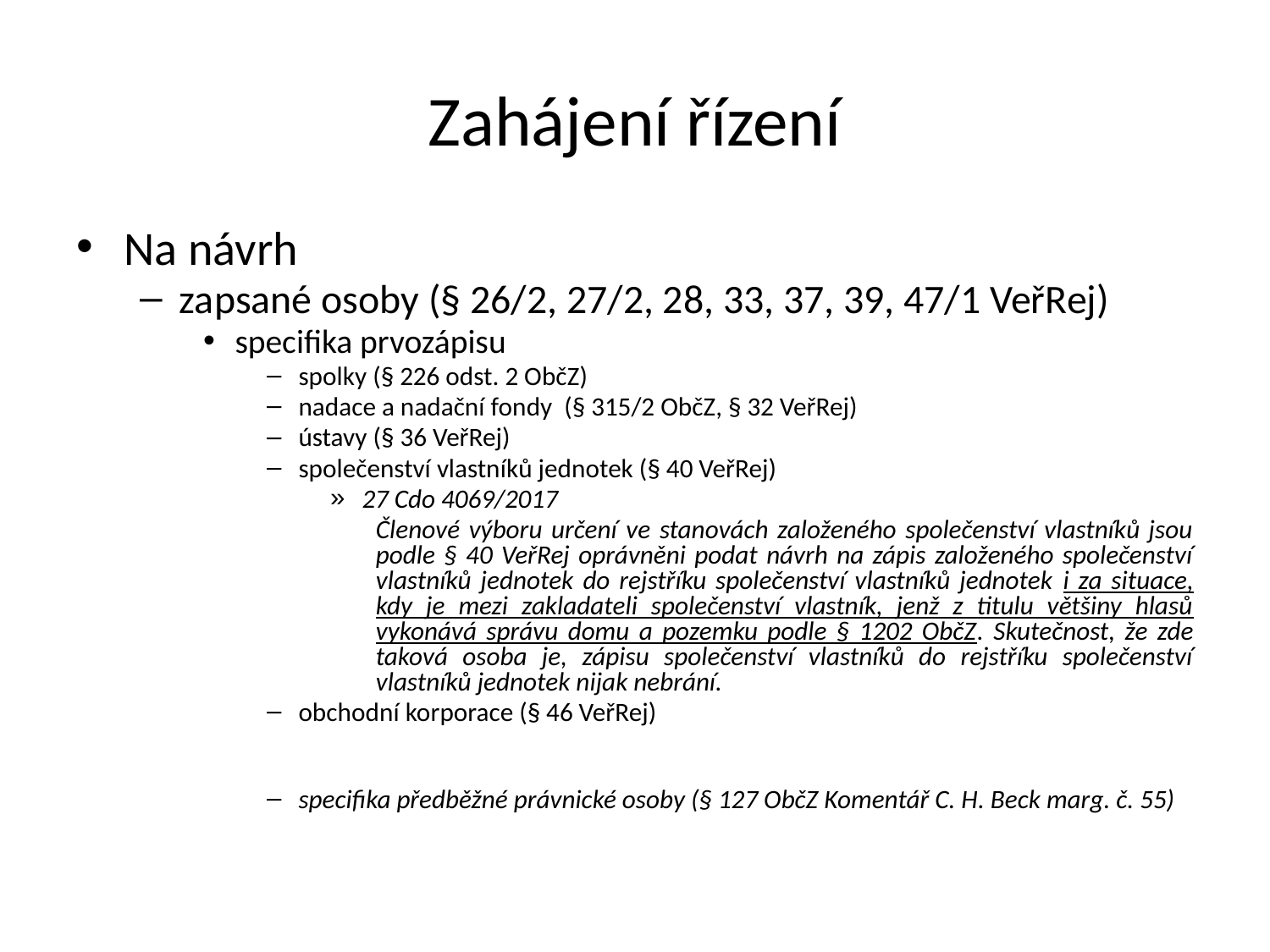

Zahájení řízení
Na návrh
zapsané osoby (§ 26/2, 27/2, 28, 33, 37, 39, 47/1 VeřRej)
specifika prvozápisu
spolky (§ 226 odst. 2 ObčZ)
nadace a nadační fondy  (§ 315/2 ObčZ, § 32 VeřRej)
ústavy (§ 36 VeřRej)
společenství vlastníků jednotek (§ 40 VeřRej)
27 Cdo 4069/2017
Členové výboru určení ve stanovách založeného společenství vlastníků jsou podle § 40 VeřRej oprávněni podat návrh na zápis založeného společenství vlastníků jednotek do rejstříku společenství vlastníků jednotek i za situace, kdy je mezi zakladateli společenství vlastník, jenž z titulu většiny hlasů vykonává správu domu a pozemku podle § 1202 ObčZ. Skutečnost, že zde taková osoba je, zápisu společenství vlastníků do rejstříku společenství vlastníků jednotek nijak nebrání.
obchodní korporace (§ 46 VeřRej)

specifika předběžné právnické osoby (§ 127 ObčZ Komentář C. H. Beck marg. č. 55)